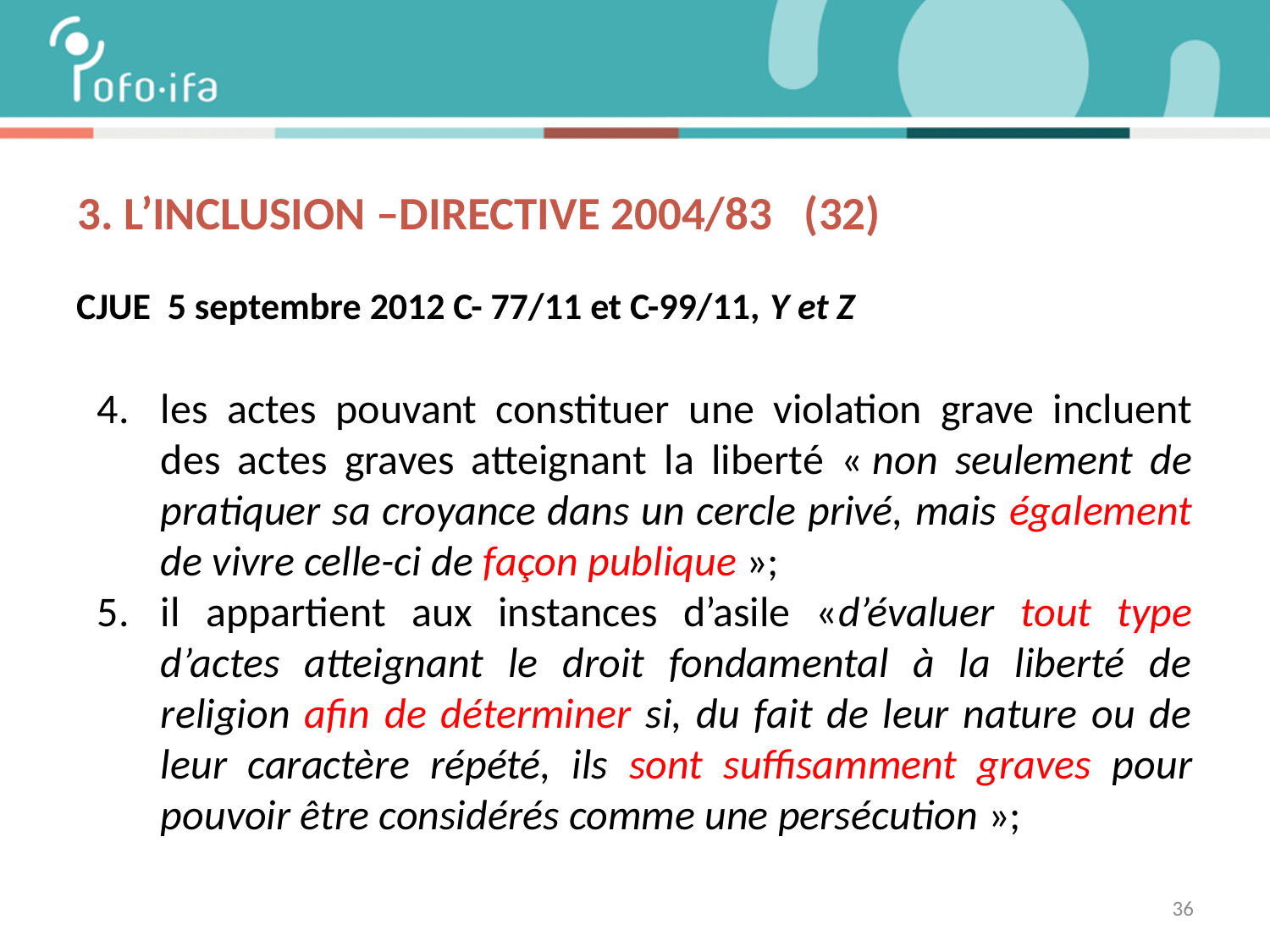

# 3. L’inclusion –DIRECTIVE 2004/83   (32)
CJUE  5 septembre 2012 C- 77/11 et C-99/11, Y et Z

les actes pouvant constituer une violation grave incluent des actes graves atteignant la liberté « non seulement de pratiquer sa croyance dans un cercle privé, mais également de vivre celle-ci de façon publique »;
il appartient aux instances d’asile «d’évaluer tout type d’actes atteignant le droit fondamental à la liberté de religion afin de déterminer si, du fait de leur nature ou de leur caractère répété, ils sont suffisamment graves pour pouvoir être considérés comme une persécution »;

36